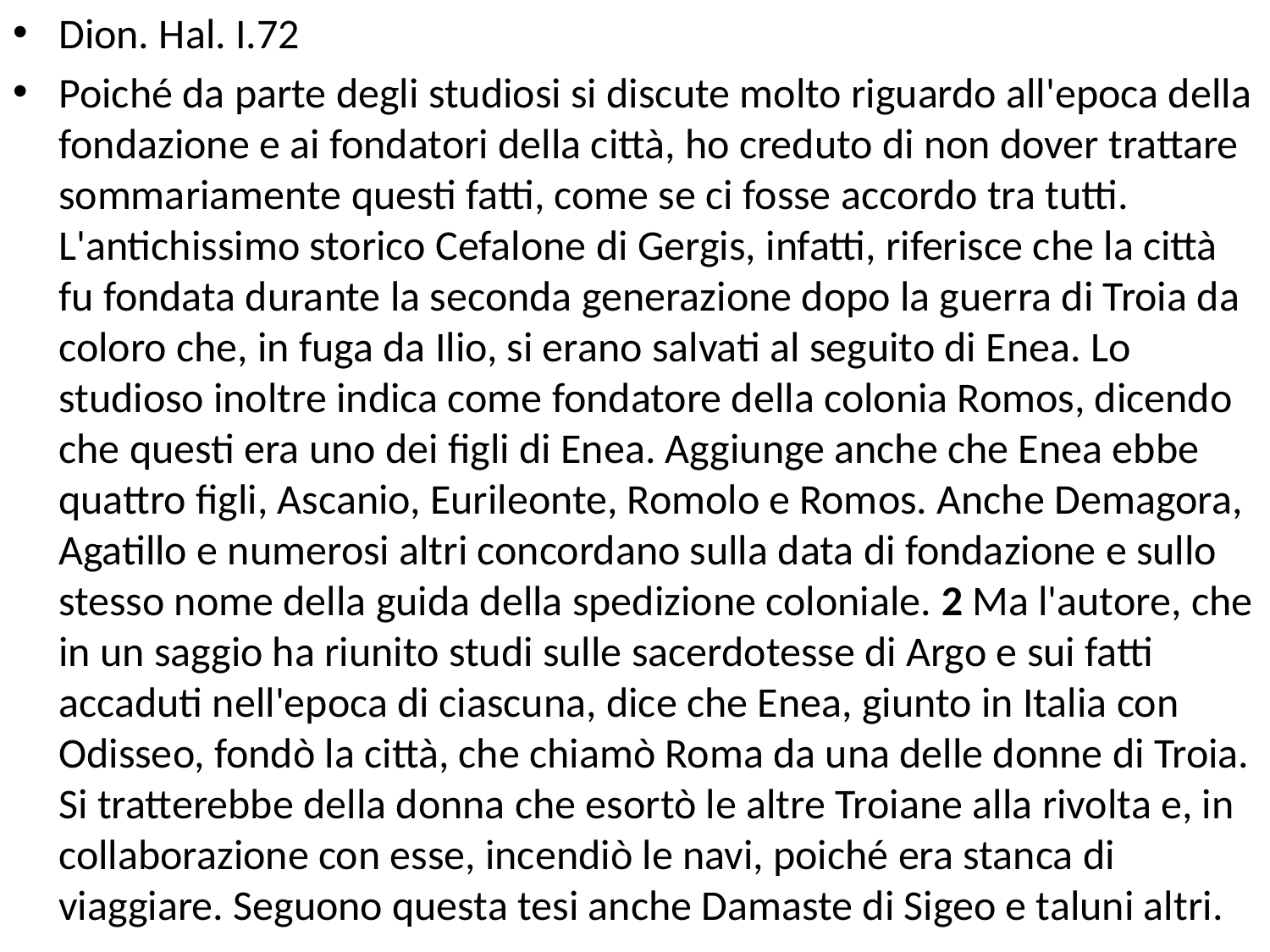

Dion. Hal. I.72
Poiché da parte degli studiosi si discute molto riguardo all'epoca della fondazione e ai fondatori della città, ho creduto di non dover trattare sommariamente questi fatti, come se ci fosse accordo tra tutti. L'antichissimo storico Cefalone di Gergis, infatti, riferisce che la città fu fondata durante la seconda generazione dopo la guerra di Troia da coloro che, in fuga da Ilio, si erano salvati al seguito di Enea. Lo studioso inoltre indica come fondatore della colonia Romos, dicendo che questi era uno dei figli di Enea. Aggiunge anche che Enea ebbe quattro figli, Ascanio, Eurileonte, Romolo e Romos. Anche Demagora, Agatillo e numerosi altri concordano sulla data di fondazione e sullo stesso nome della guida della spedizione coloniale. 2 Ma l'autore, che in un saggio ha riunito studi sulle sacerdotesse di Argo e sui fatti accaduti nell'epoca di ciascuna, dice che Enea, giunto in Italia con Odisseo, fondò la città, che chiamò Roma da una delle donne di Troia. Si tratterebbe della donna che esortò le altre Troiane alla rivolta e, in collaborazione con esse, incendiò le navi, poiché era stanca di viaggiare. Seguono questa tesi anche Damaste di Sigeo e taluni altri.
#